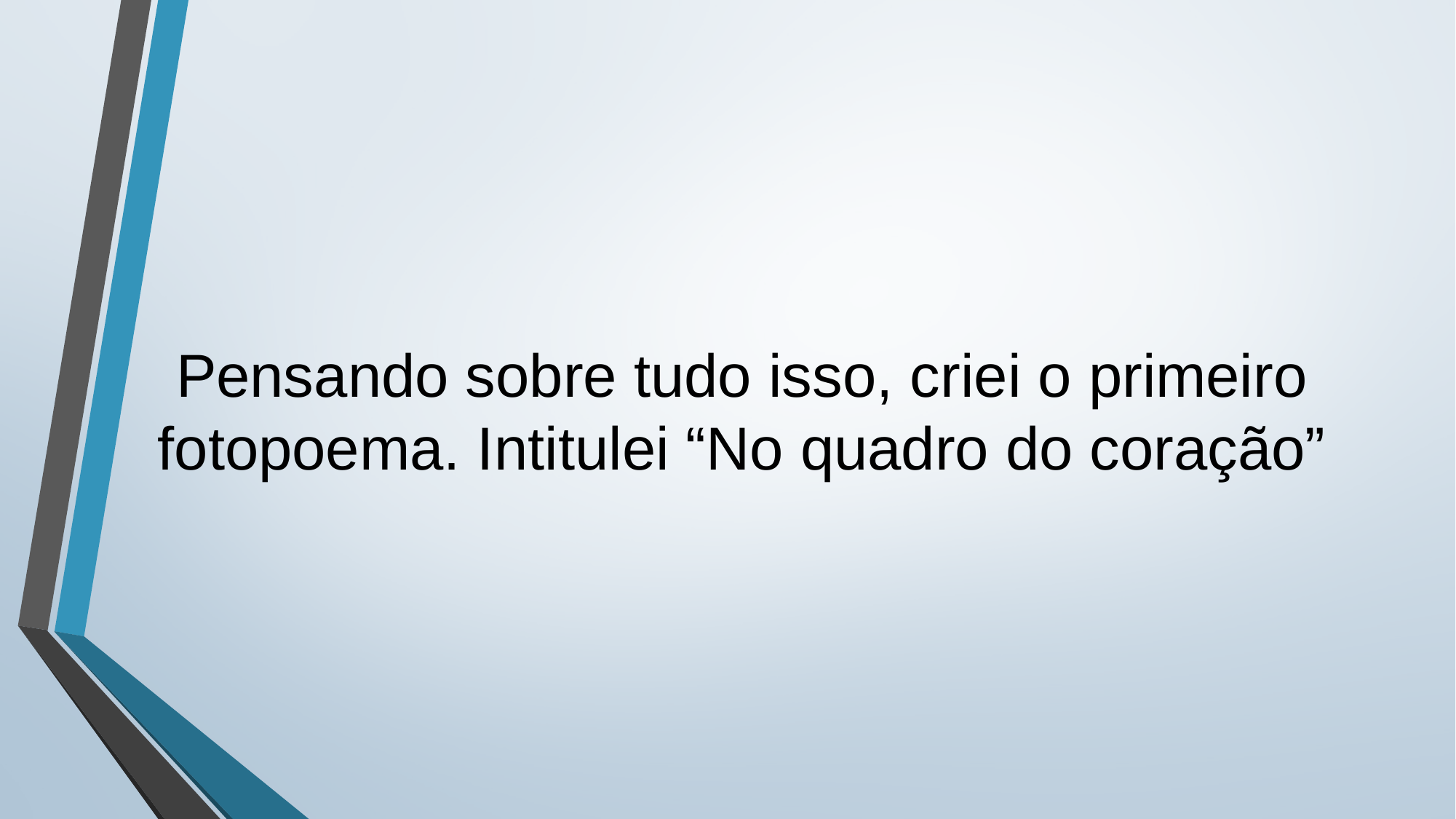

# Pensando sobre tudo isso, criei o primeiro fotopoema. Intitulei “No quadro do coração”